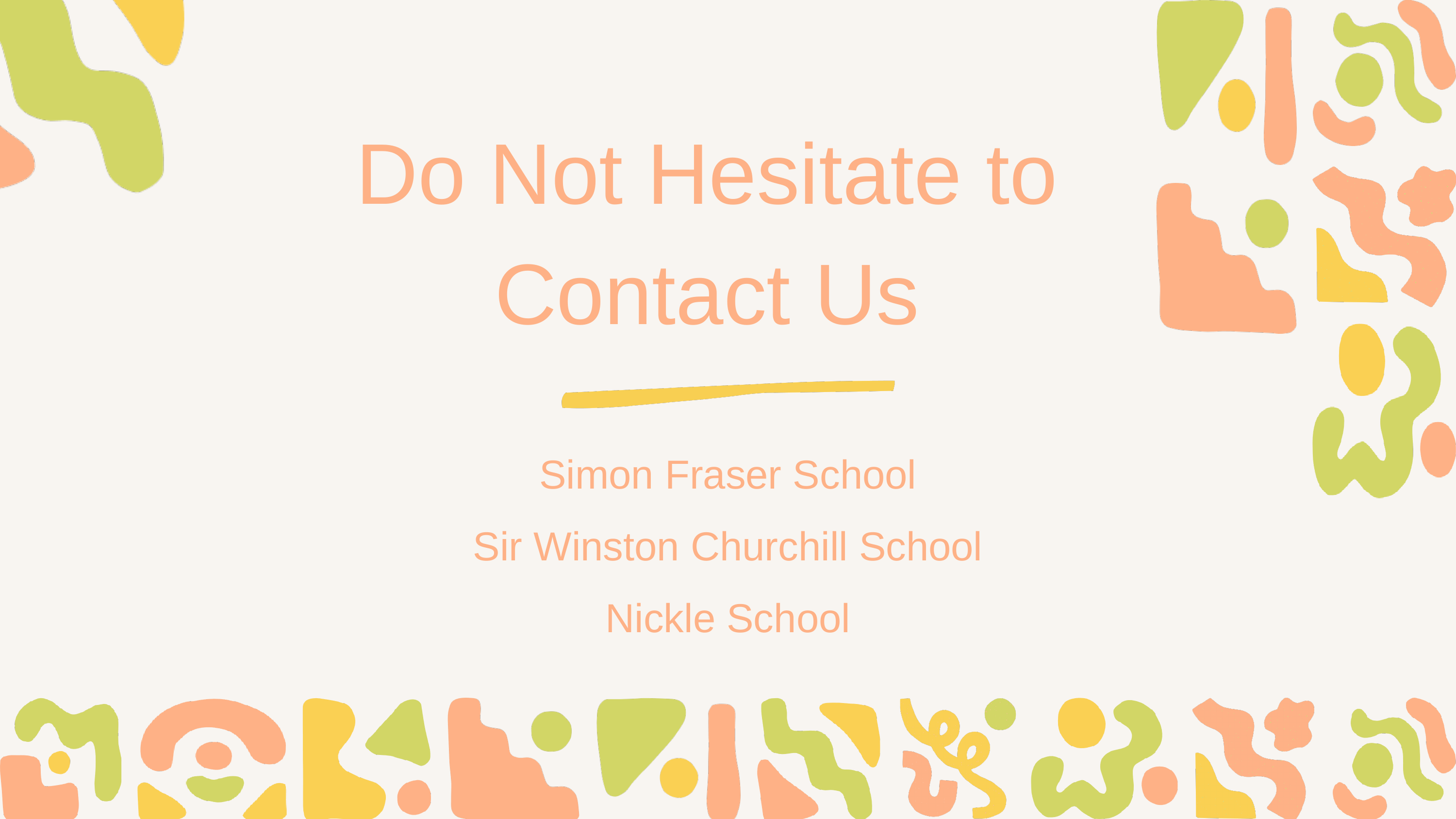

Do Not Hesitate to
Contact Us

Simon Fraser School
Sir Winston Churchill School
Nickle School